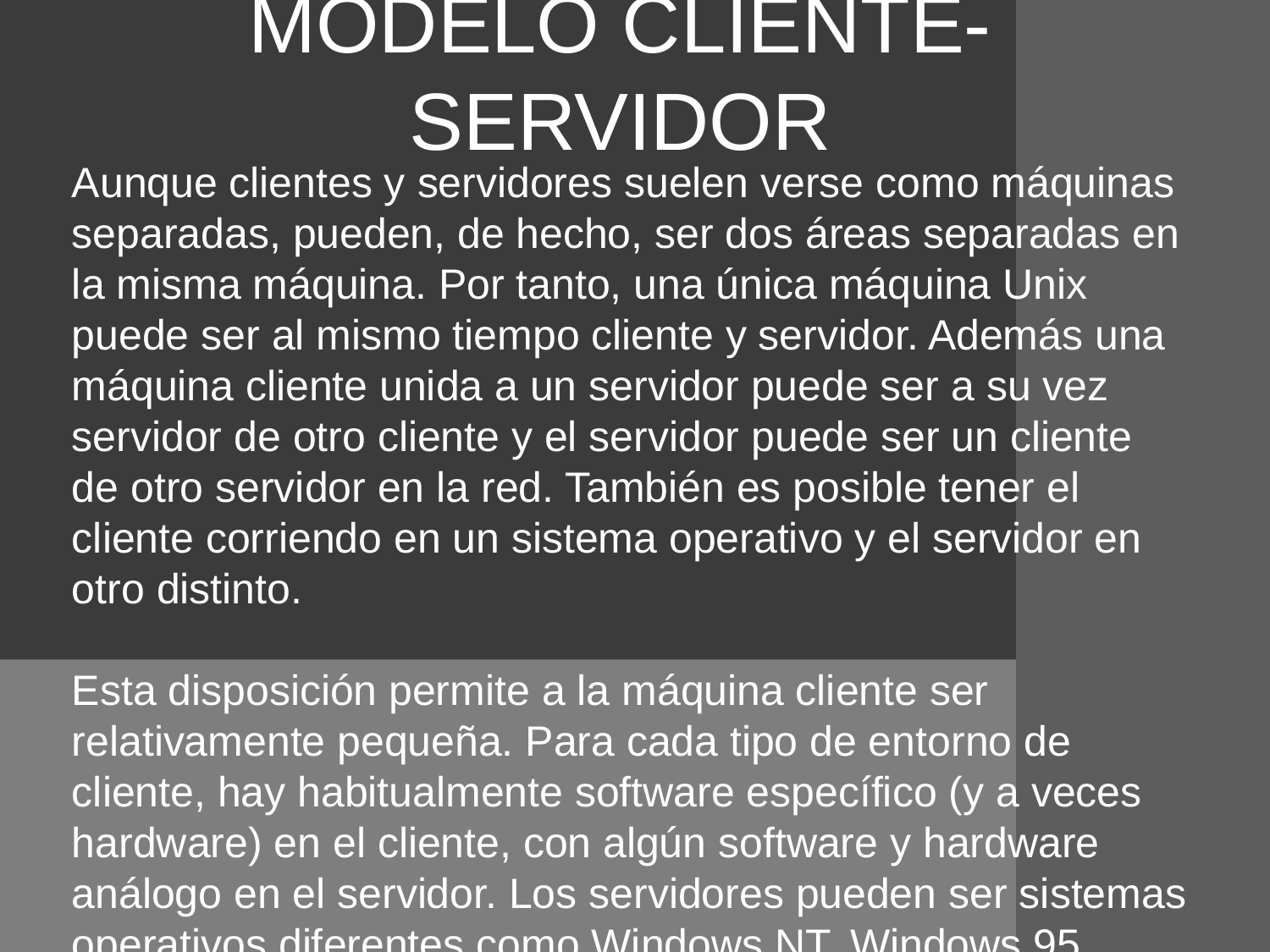

MODELO CLIENTE-SERVIDOR
Aunque clientes y servidores suelen verse como máquinas separadas, pueden, de hecho, ser dos áreas separadas en la misma máquina. Por tanto, una única máquina Unix puede ser al mismo tiempo cliente y servidor. Además una máquina cliente unida a un servidor puede ser a su vez servidor de otro cliente y el servidor puede ser un cliente de otro servidor en la red. También es posible tener el cliente corriendo en un sistema operativo y el servidor en otro distinto.

Esta disposición permite a la máquina cliente ser relativamente pequeña. Para cada tipo de entorno de cliente, hay habitualmente software específico (y a veces hardware) en el cliente, con algún software y hardware análogo en el servidor. Los servidores pueden ser sistemas operativos diferentes como Windows NT, Windows 95, OS/2, Unix.